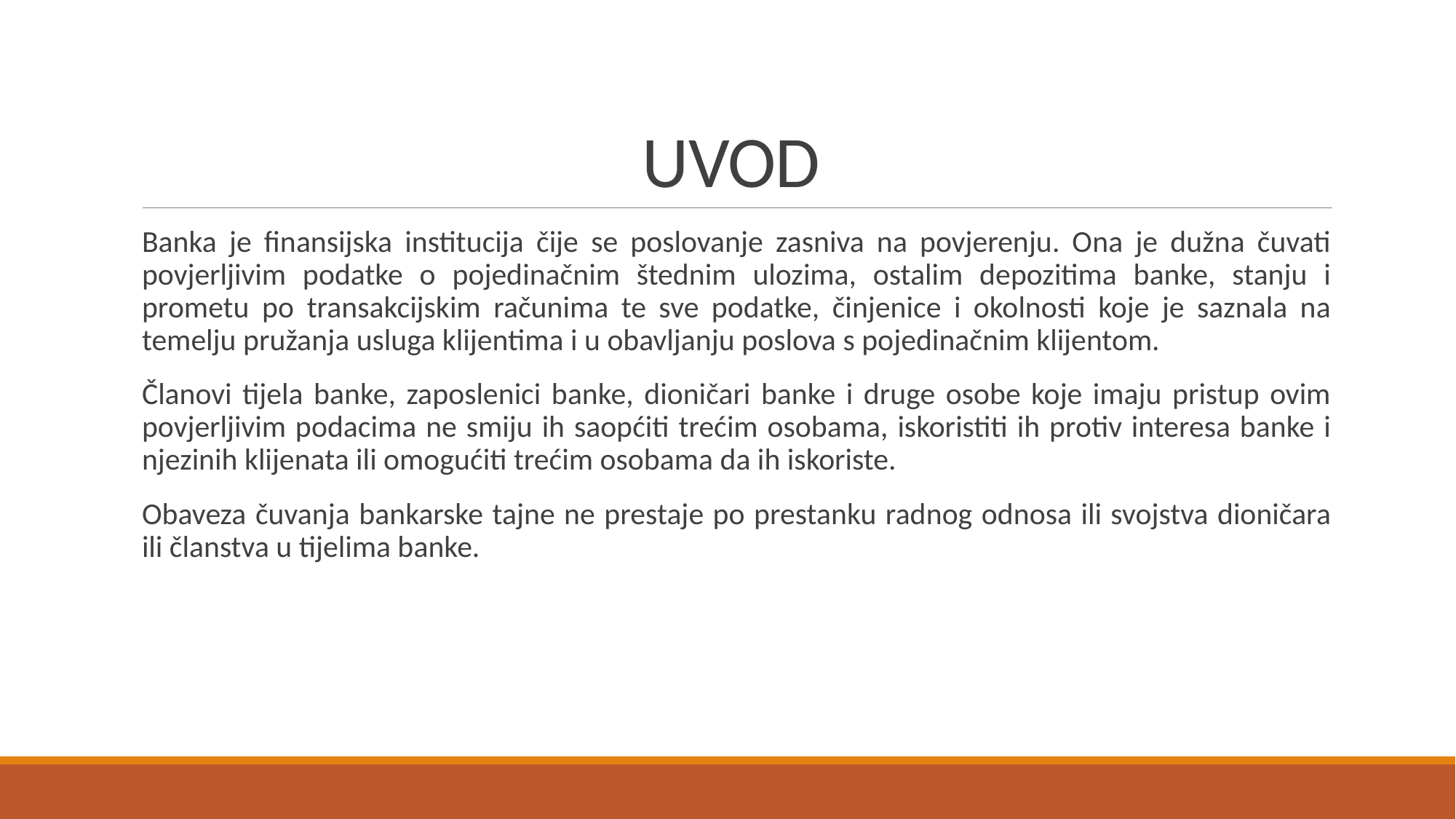

# UVOD
Banka je finansijska institucija čije se poslovanje zasniva na povjerenju. Ona je dužna čuvati povjerljivim podatke o pojedinačnim štednim ulozima, ostalim depozitima banke, stanju i prometu po transakcijskim računima te sve podatke, činjenice i okolnosti koje je saznala na temelju pružanja usluga klijentima i u obavljanju poslova s pojedinačnim klijentom.
Članovi tijela banke, zaposlenici banke, dioničari banke i druge osobe koje imaju pristup ovim povjerljivim podacima ne smiju ih saopćiti trećim osobama, iskoristiti ih protiv interesa banke i njezinih klijenata ili omogućiti trećim osobama da ih iskoriste.
Obaveza čuvanja bankarske tajne ne prestaje po prestanku radnog odnosa ili svojstva dioničara ili članstva u tijelima banke.